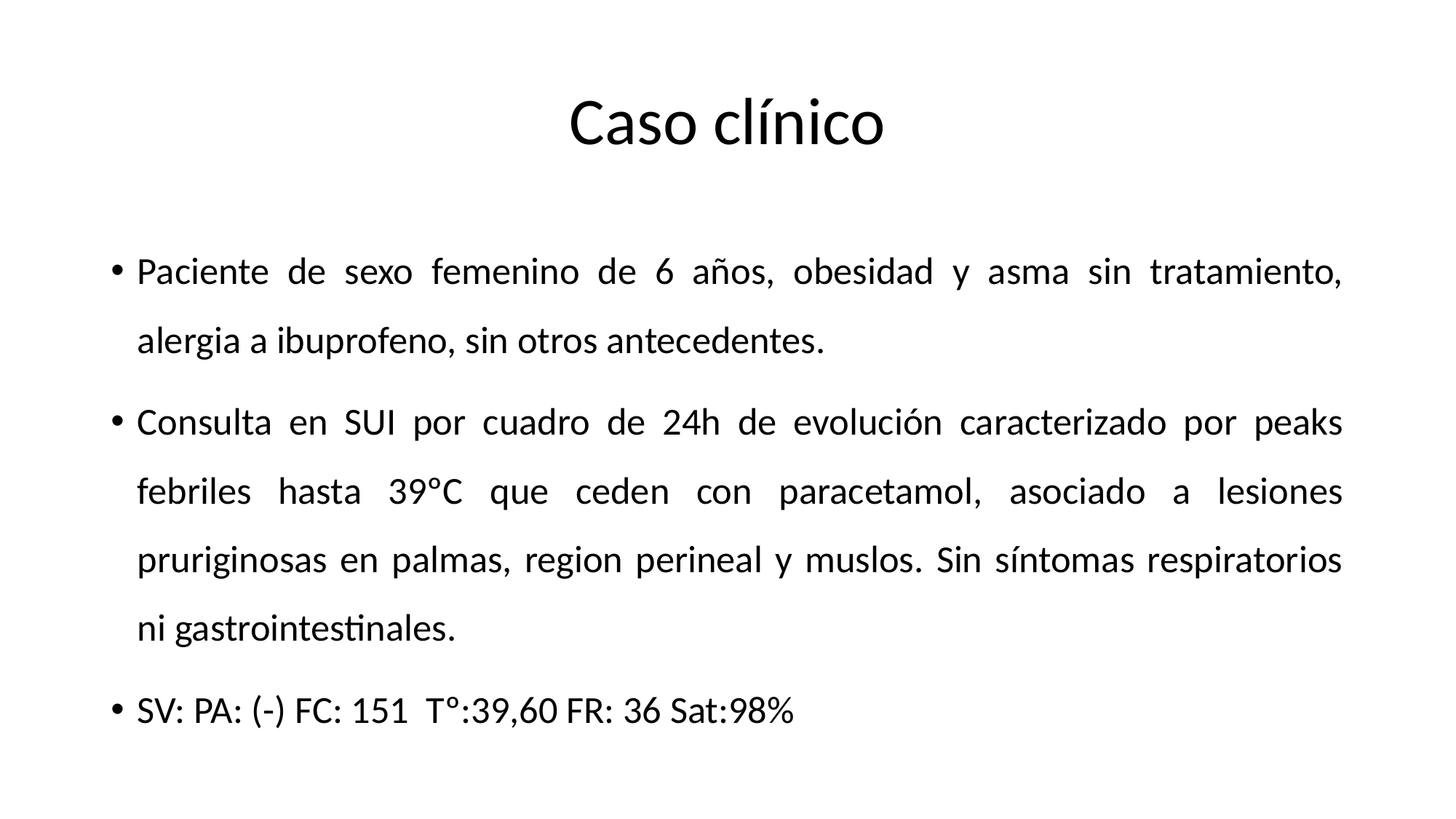

# Caso clínico
Paciente de sexo femenino de 6 años, obesidad y asma sin tratamiento, alergia a ibuprofeno, sin otros antecedentes.
Consulta en SUI por cuadro de 24h de evolución caracterizado por peaks febriles hasta 39ºC que ceden con paracetamol, asociado a lesiones pruriginosas en palmas, region perineal y muslos. Sin síntomas respiratorios ni gastrointestinales.
SV: PA: (-) FC: 151  Tº:39,60 FR: 36 Sat:98%